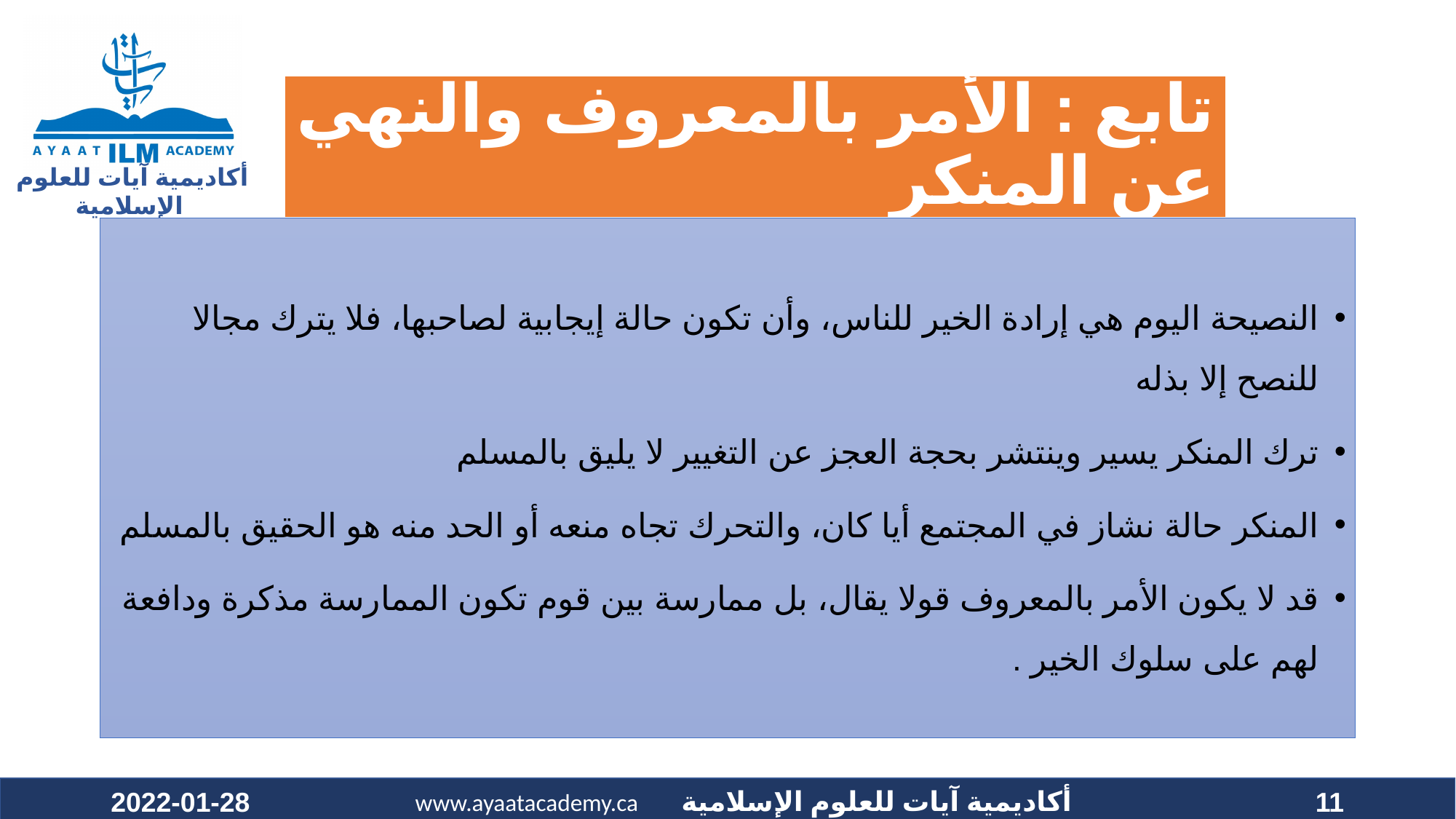

# تابع : الأمر بالمعروف والنهي عن المنكر

النصيحة اليوم هي إرادة الخير للناس، وأن تكون حالة إيجابية لصاحبها، فلا يترك مجالا للنصح إلا بذله
ترك المنكر يسير وينتشر بحجة العجز عن التغيير لا يليق بالمسلم
المنكر حالة نشاز في المجتمع أيا كان، والتحرك تجاه منعه أو الحد منه هو الحقيق بالمسلم
قد لا يكون الأمر بالمعروف قولا يقال، بل ممارسة بين قوم تكون الممارسة مذكرة ودافعة لهم على سلوك الخير .

2022-01-28
11